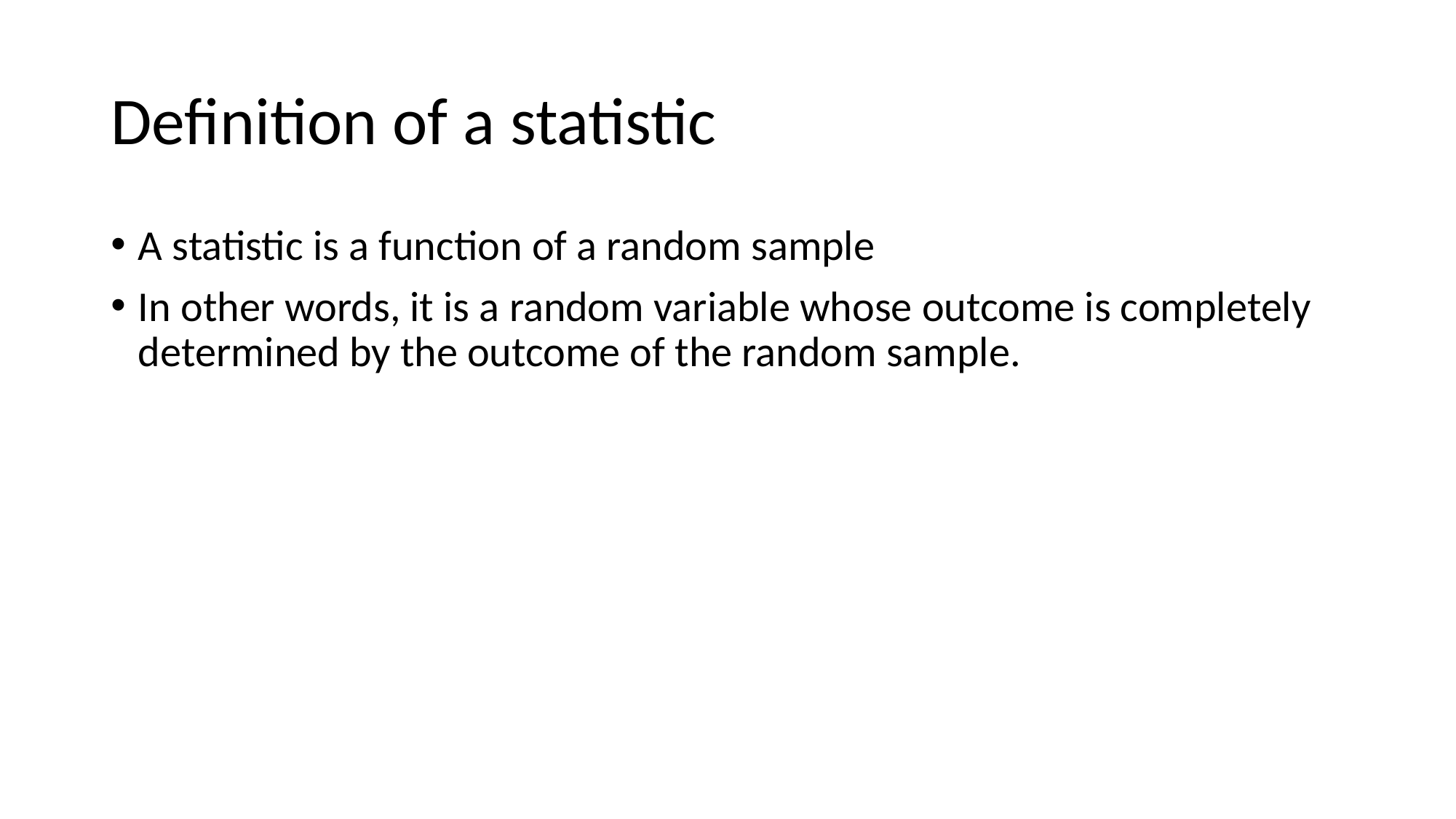

# Definition of a statistic
A statistic is a function of a random sample
In other words, it is a random variable whose outcome is completely determined by the outcome of the random sample.